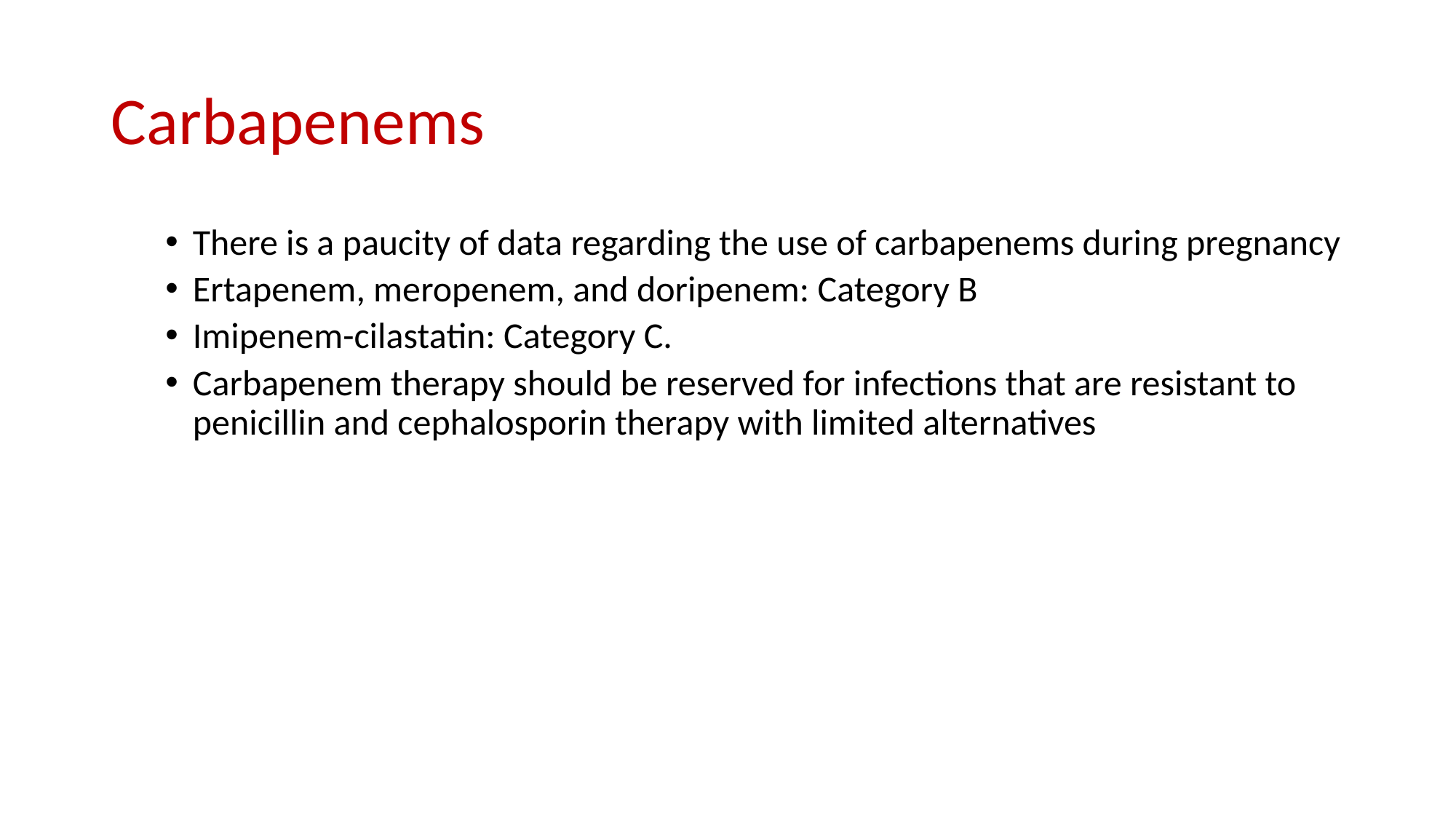

# Carbapenems
There is a paucity of data regarding the use of carbapenems during pregnancy
Ertapenem, meropenem, and doripenem: Category B
Imipenem-cilastatin: Category C.
Carbapenem therapy should be reserved for infections that are resistant to penicillin and cephalosporin therapy with limited alternatives